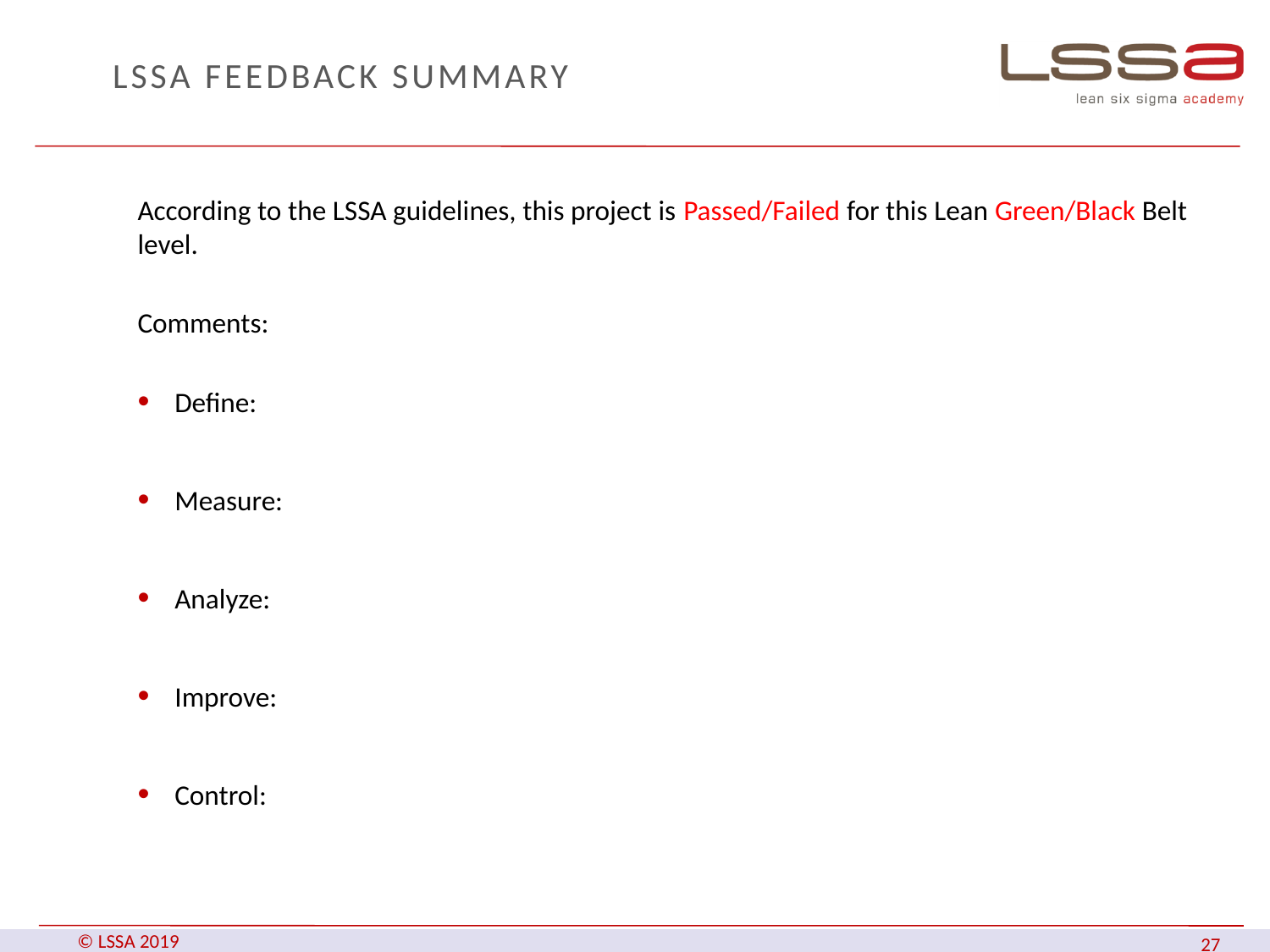

# LSSA Feedback Summary
According to the LSSA guidelines, this project is Passed/Failed for this Lean Green/Black Belt level.

Comments:

Define:

Measure:

Analyze:

Improve:

Control: